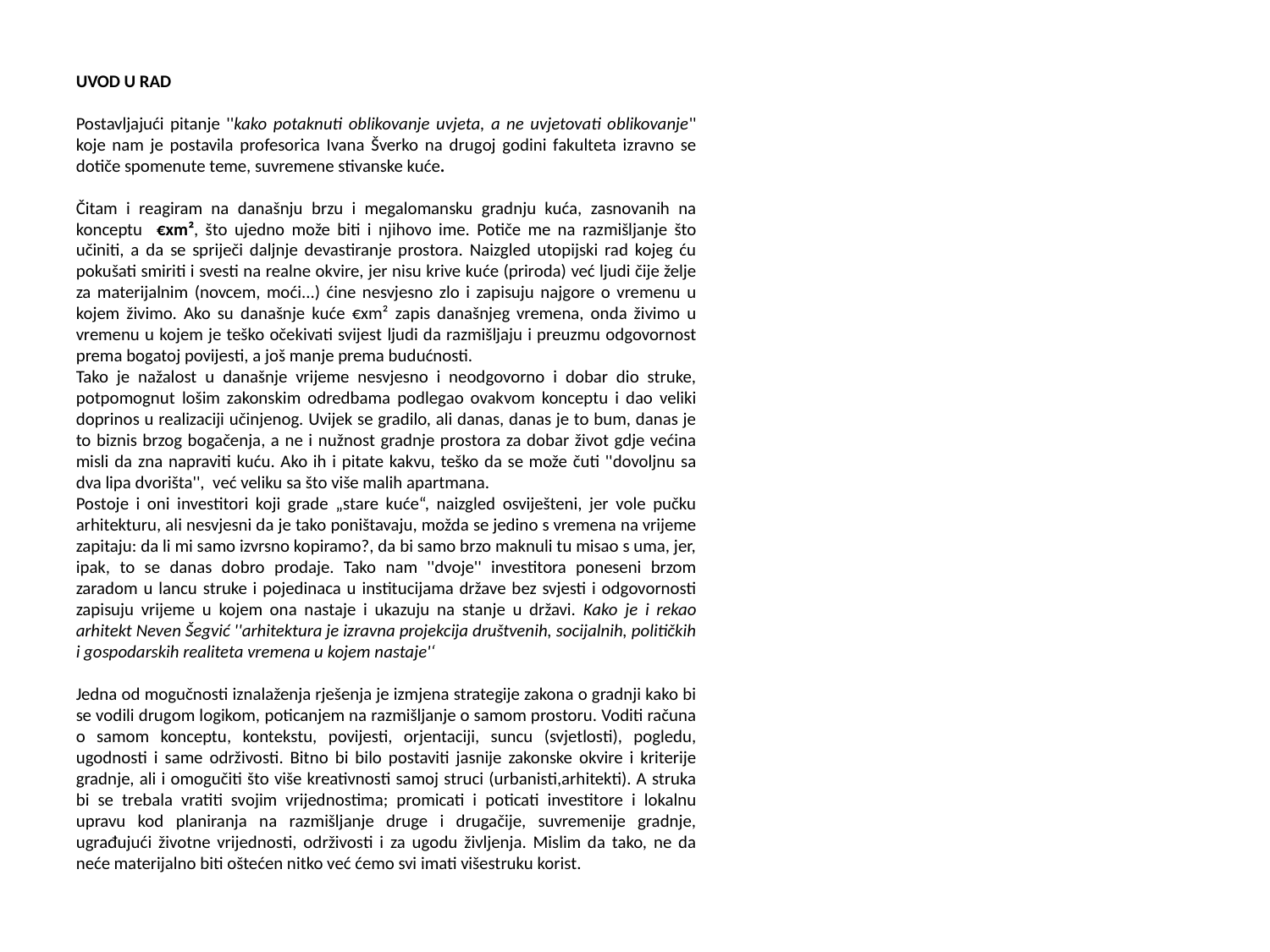

UVOD U RAD

Postavljajući pitanje ''kako potaknuti oblikovanje uvjeta, a ne uvjetovati oblikovanje'' koje nam je postavila profesorica Ivana Šverko na drugoj godini fakulteta izravno se dotiče spomenute teme, suvremene stivanske kuće.

Čitam i reagiram na današnju brzu i megalomansku gradnju kuća, zasnovanih na konceptu  €xm², što ujedno može biti i njihovo ime. Potiče me na razmišljanje što učiniti, a da se spriječi daljnje devastiranje prostora. Naizgled utopijski rad kojeg ću pokušati smiriti i svesti na realne okvire, jer nisu krive kuće (priroda) već ljudi čije želje za materijalnim (novcem, moći...) ćine nesvjesno zlo i zapisuju najgore o vremenu u kojem živimo. Ako su današnje kuće €xm² zapis današnjeg vremena, onda živimo u vremenu u kojem je teško očekivati svijest ljudi da razmišljaju i preuzmu odgovornost prema bogatoj povijesti, a još manje prema budućnosti.
Tako je nažalost u današnje vrijeme nesvjesno i neodgovorno i dobar dio struke, potpomognut lošim zakonskim odredbama podlegao ovakvom konceptu i dao veliki doprinos u realizaciji učinjenog. Uvijek se gradilo, ali danas, danas je to bum, danas je to biznis brzog bogačenja, a ne i nužnost gradnje prostora za dobar život gdje većina misli da zna napraviti kuću. Ako ih i pitate kakvu, teško da se može čuti ''dovoljnu sa dva lipa dvorišta'',  već veliku sa što više malih apartmana.
Postoje i oni investitori koji grade „stare kuće“, naizgled osviješteni, jer vole pučku arhitekturu, ali nesvjesni da je tako poništavaju, možda se jedino s vremena na vrijeme zapitaju: da li mi samo izvrsno kopiramo?, da bi samo brzo maknuli tu misao s uma, jer, ipak, to se danas dobro prodaje. Tako nam ''dvoje'' investitora poneseni brzom zaradom u lancu struke i pojedinaca u institucijama države bez svjesti i odgovornosti zapisuju vrijeme u kojem ona nastaje i ukazuju na stanje u državi. Kako je i rekao arhitekt Neven Šegvić ''arhitektura je izravna projekcija društvenih, socijalnih, političkih i gospodarskih realiteta vremena u kojem nastaje'‘

Jedna od mogučnosti iznalaženja rješenja je izmjena strategije zakona o gradnji kako bi se vodili drugom logikom, poticanjem na razmišljanje o samom prostoru. Voditi računa o samom konceptu, kontekstu, povijesti, orjentaciji, suncu (svjetlosti), pogledu, ugodnosti i same održivosti. Bitno bi bilo postaviti jasnije zakonske okvire i kriterije gradnje, ali i omogučiti što više kreativnosti samoj struci (urbanisti,arhitekti). A struka bi se trebala vratiti svojim vrijednostima; promicati i poticati investitore i lokalnu upravu kod planiranja na razmišljanje druge i drugačije, suvremenije gradnje, ugrađujući životne vrijednosti, održivosti i za ugodu življenja. Mislim da tako, ne da neće materijalno biti oštećen nitko već ćemo svi imati višestruku korist.